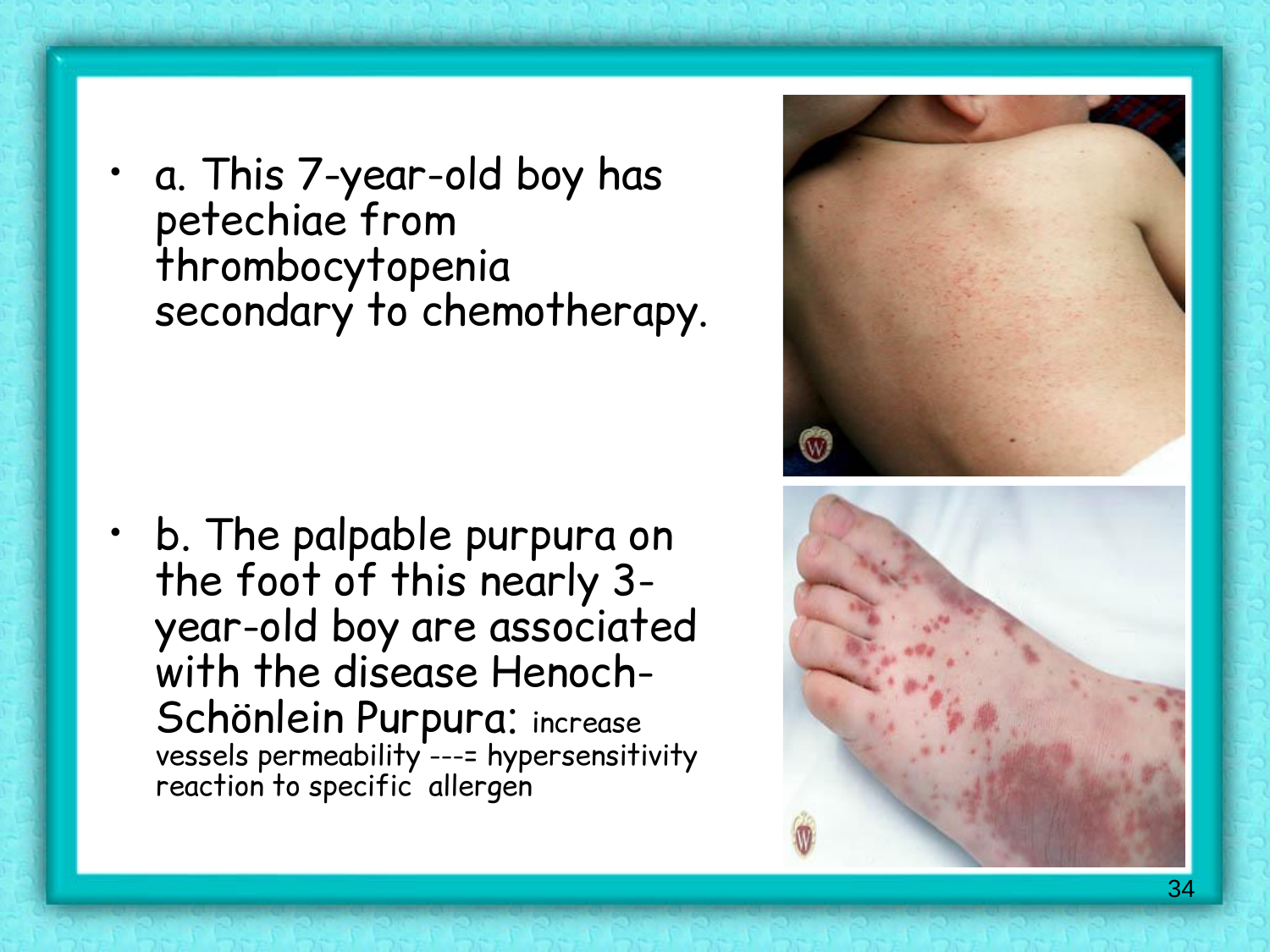

a. This 7-year-old boy has petechiae from thrombocytopenia secondary to chemotherapy.

b. The palpable purpura on the foot of this nearly 3- year-old boy are associated with the disease Henoch- Schönlein Purpura: increase vessels permeability ---= hypersensitivity reaction to specific  allergen
34